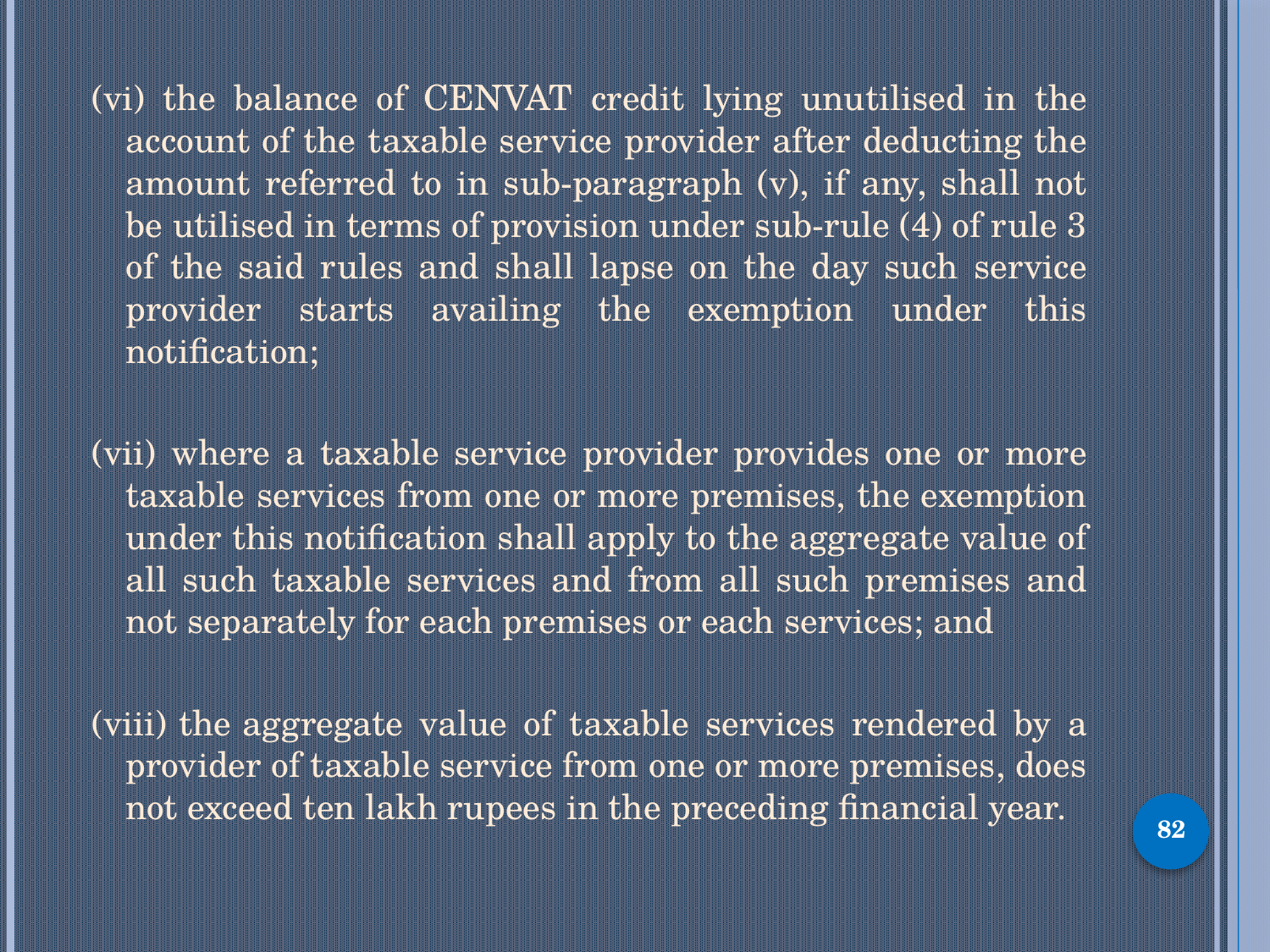

(vi) the balance of CENVAT credit lying unutilised in the account of the taxable service provider after deducting the amount referred to in sub-paragraph (v), if any, shall not be utilised in terms of provision under sub-rule (4) of rule 3 of the said rules and shall lapse on the day such service provider starts availing the exemption under this notification;

(vii) where a taxable service provider provides one or more taxable services from one or more premises, the exemption under this notification shall apply to the aggregate value of all such taxable services and from all such premises and not separately for each premises or each services; and

(viii) the aggregate value of taxable services rendered by a provider of taxable service from one or more premises, does not exceed ten lakh rupees in the preceding financial year.

82